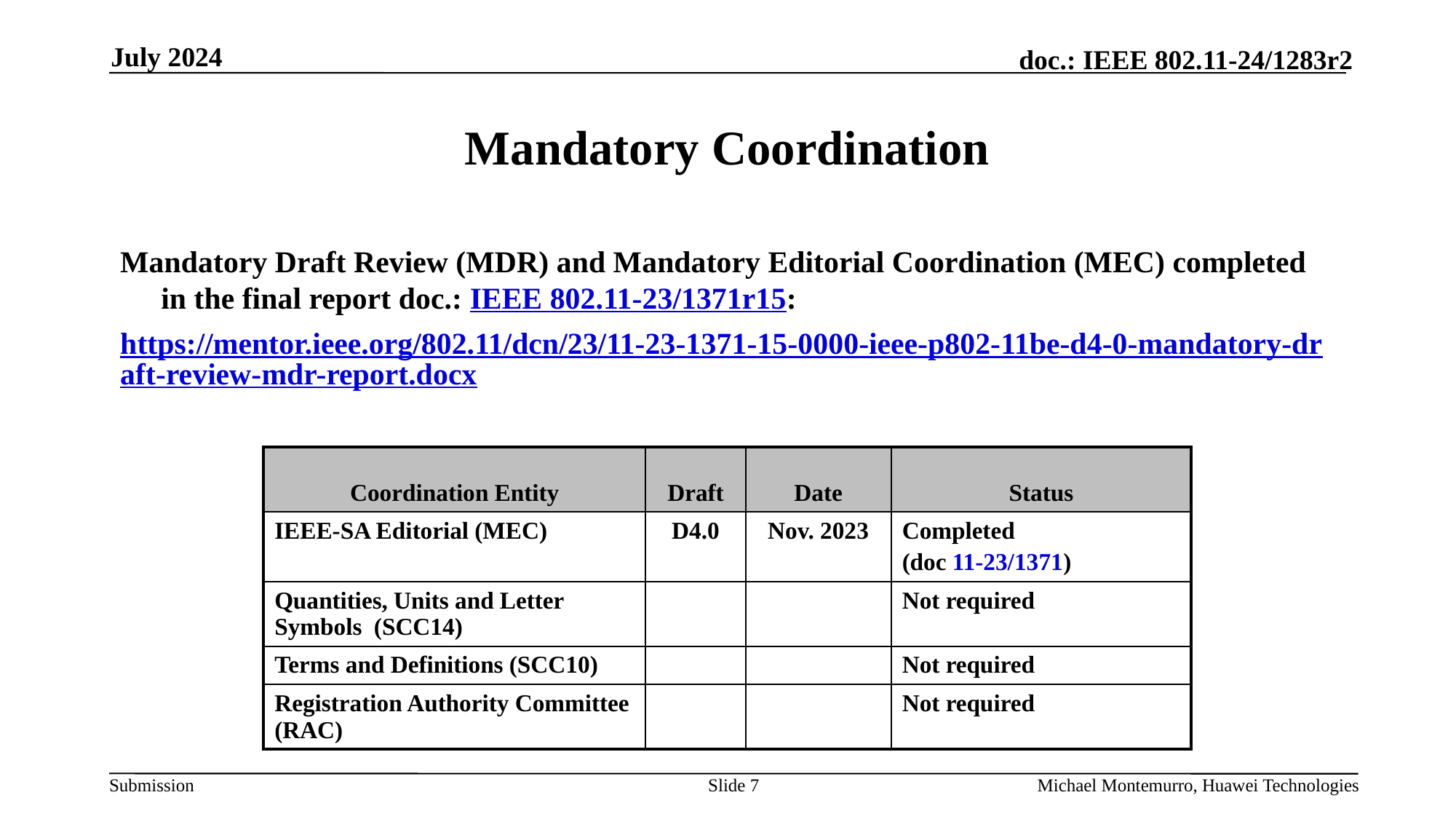

July 2024
# Mandatory Coordination
Mandatory Draft Review (MDR) and Mandatory Editorial Coordination (MEC) completed in the final report doc.: IEEE 802.11-23/1371r15:
https://mentor.ieee.org/802.11/dcn/23/11-23-1371-15-0000-ieee-p802-11be-d4-0-mandatory-draft-review-mdr-report.docx

| Coordination Entity | Draft | Date | Status |
| --- | --- | --- | --- |
| IEEE-SA Editorial (MEC) | D4.0 | Nov. 2023 | Completed (doc 11-23/1371) |
| Quantities, Units and Letter Symbols (SCC14) |  |  | Not required |
| Terms and Definitions (SCC10) |  |  | Not required |
| Registration Authority Committee (RAC) |  |  | Not required |
Slide 7
Michael Montemurro, Huawei Technologies